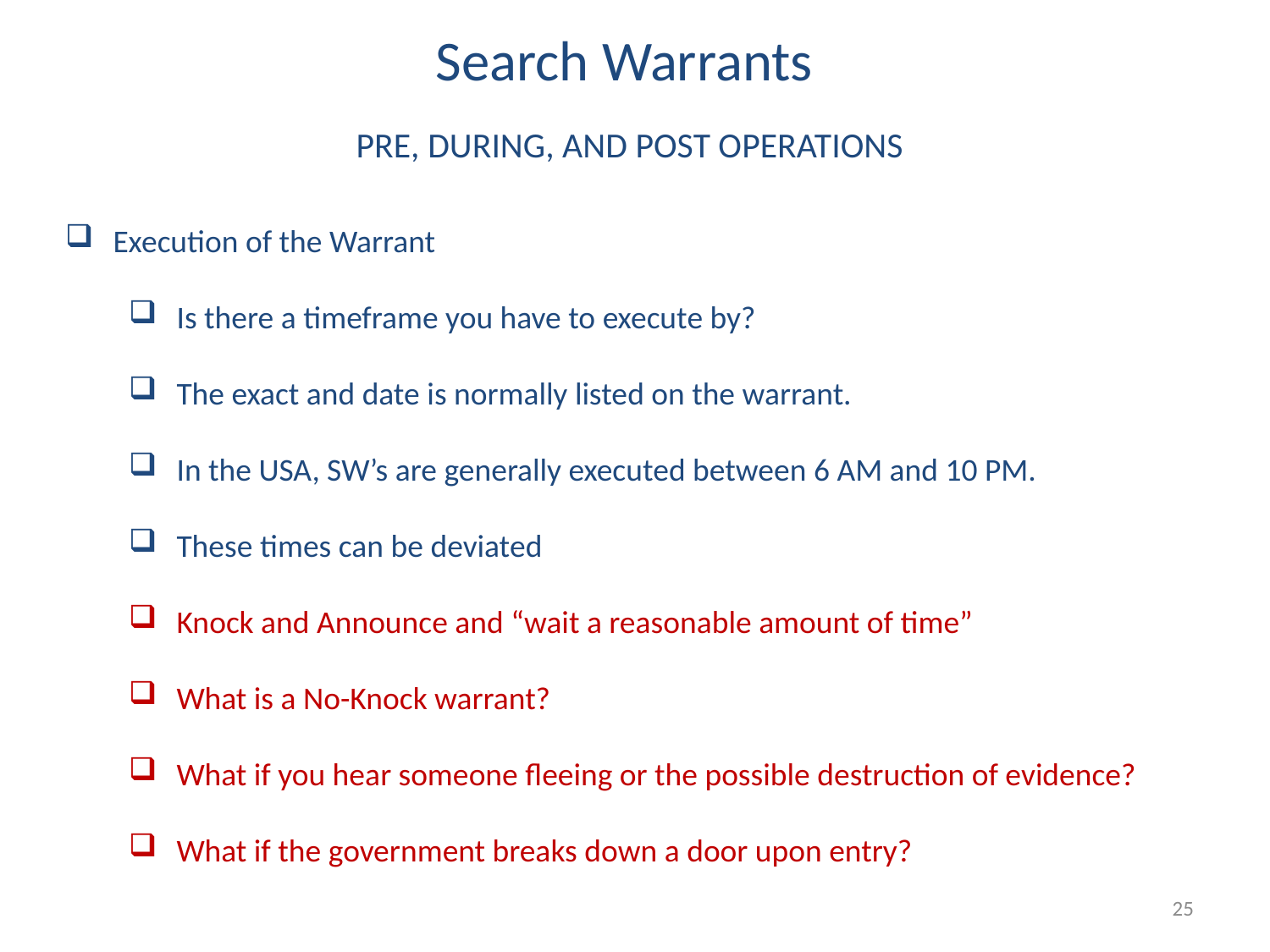

Search Warrants
PRE, DURING, AND POST OPERATIONS
Execution of the Warrant

Is there a timeframe you have to execute by?

The exact and date is normally listed on the warrant.

In the USA, SW’s are generally executed between 6 AM and 10 PM.

These times can be deviated

Knock and Announce and “wait a reasonable amount of time”

What is a No-Knock warrant?

What if you hear someone fleeing or the possible destruction of evidence?

What if the government breaks down a door upon entry?

25